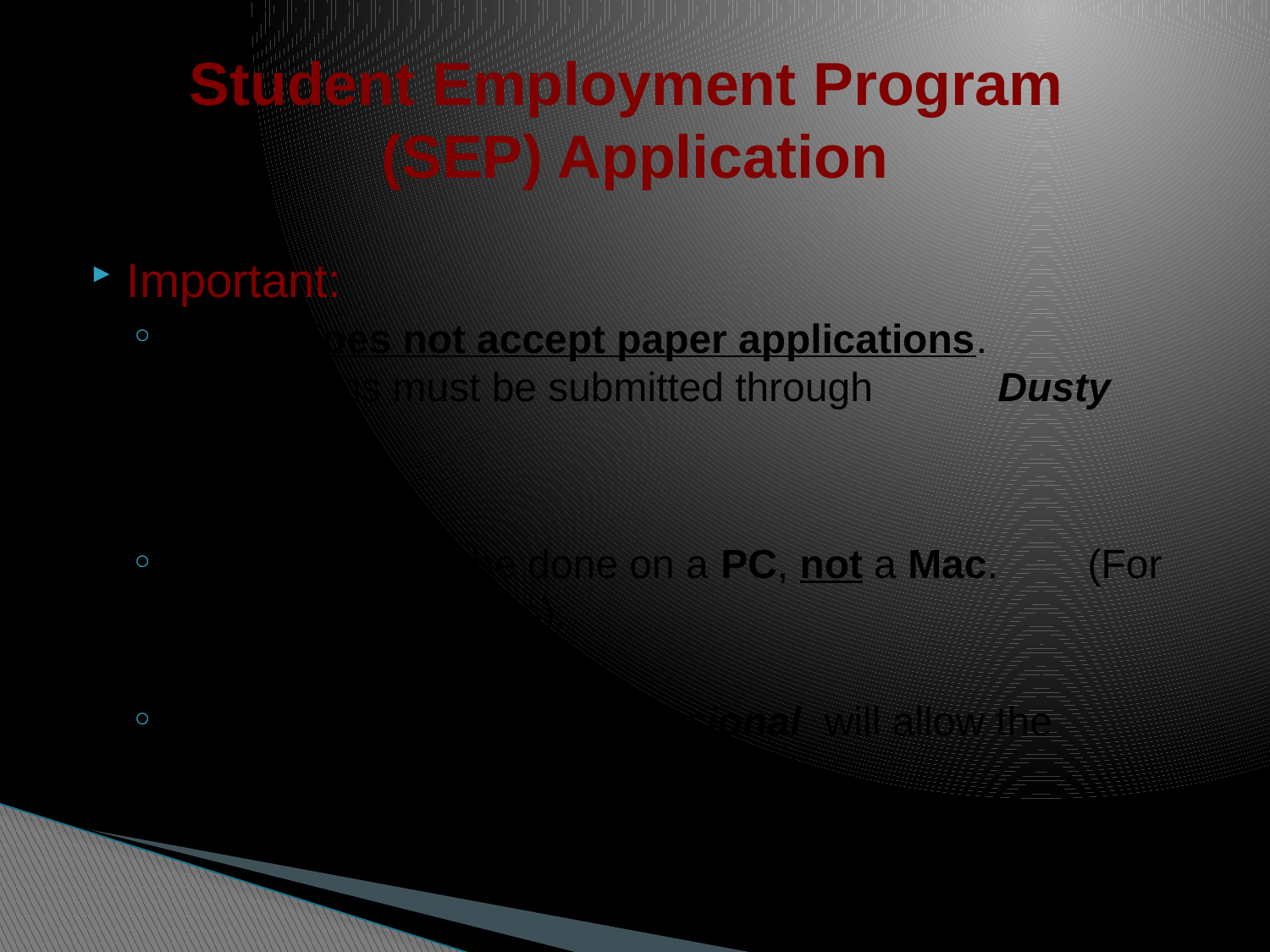

# Student Employment Program (SEP) Application
Important:
TAMIU does not accept paper applications. Applications must be submitted through           Dusty Works!

Application must be done on a PC, not a Mac.        (For compatibility reasons).

Only Adobe Acrobat Professional  will allow the applications to be saved and edited.